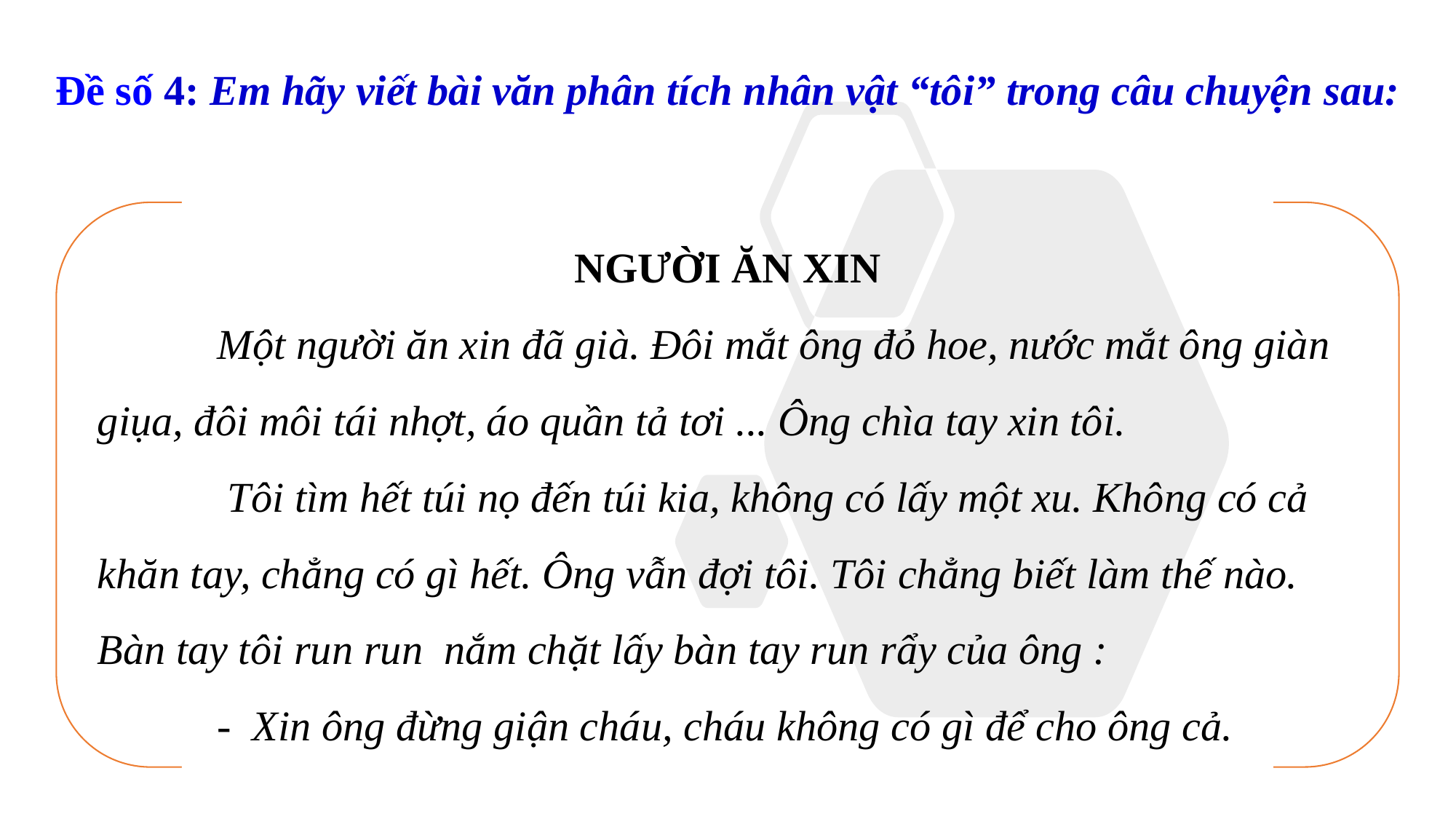

Đề số 4: Em hãy viết bài văn phân tích nhân vật “tôi” trong câu chuyện sau:

NGƯỜI ĂN XIN
   	 Một người ăn xin đã già. Đôi mắt ông đỏ hoe, nước mắt ông giàn giụa, đôi môi tái nhợt, áo quần tả tơi ... Ông chìa tay xin tôi.
     	  Tôi tìm hết túi nọ đến túi kia, không có lấy một xu. Không có cả khăn tay, chẳng có gì hết. Ông vẫn đợi tôi. Tôi chẳng biết làm thế nào. Bàn tay tôi run run  nắm chặt lấy bàn tay run rẩy của ông :
     	 -  Xin ông đừng giận cháu, cháu không có gì để cho ông cả.